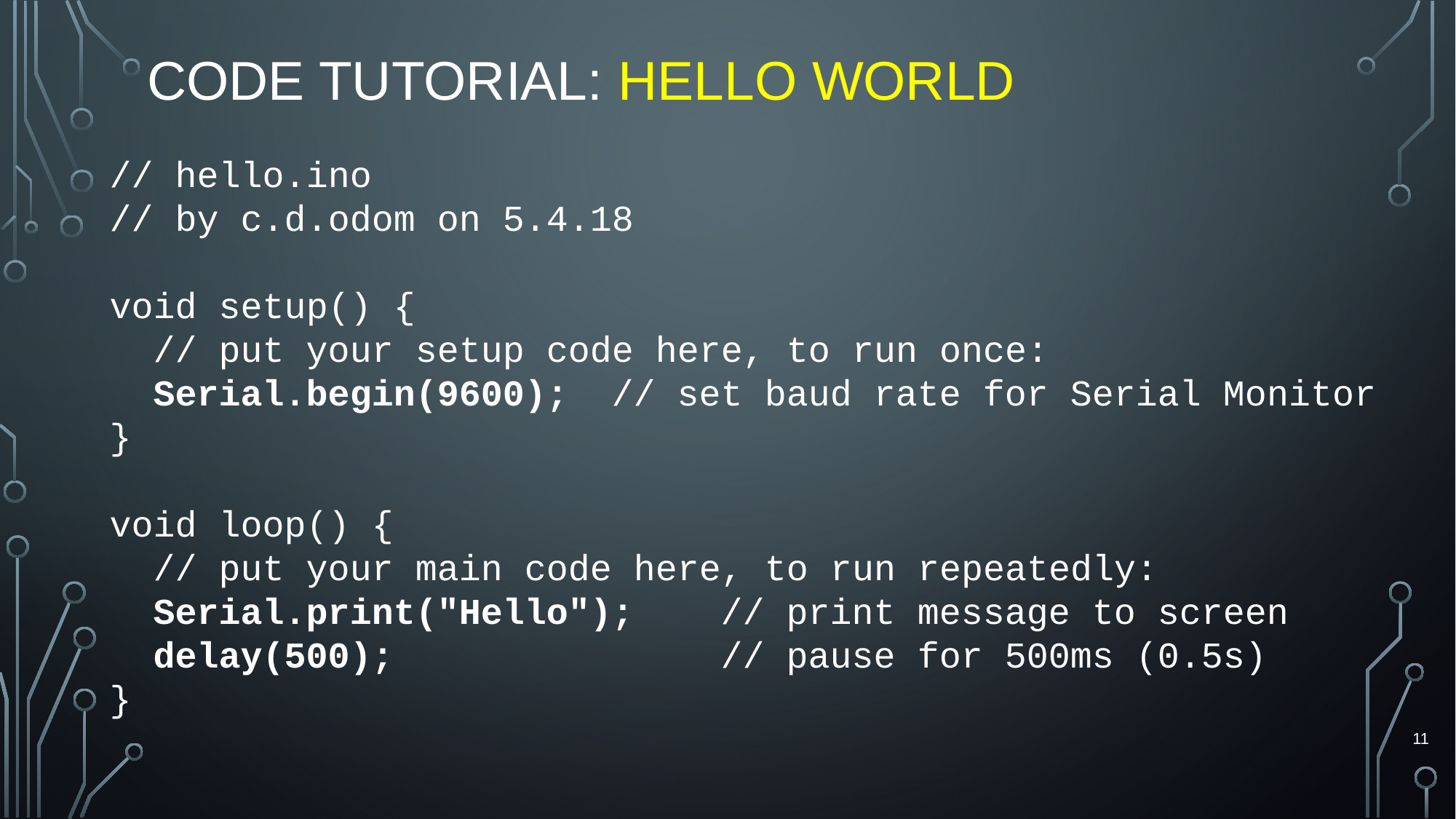

# Code Tutorial: Hello World
// hello.ino
// by c.d.odom on 5.4.18

void setup() {
  // put your setup code here, to run once:
  Serial.begin(9600);  // set baud rate for Serial Monitor
}

void loop() {
  // put your main code here, to run repeatedly:
  Serial.print("Hello");    // print message to screen
  delay(500);               // pause for 500ms (0.5s)
}
11